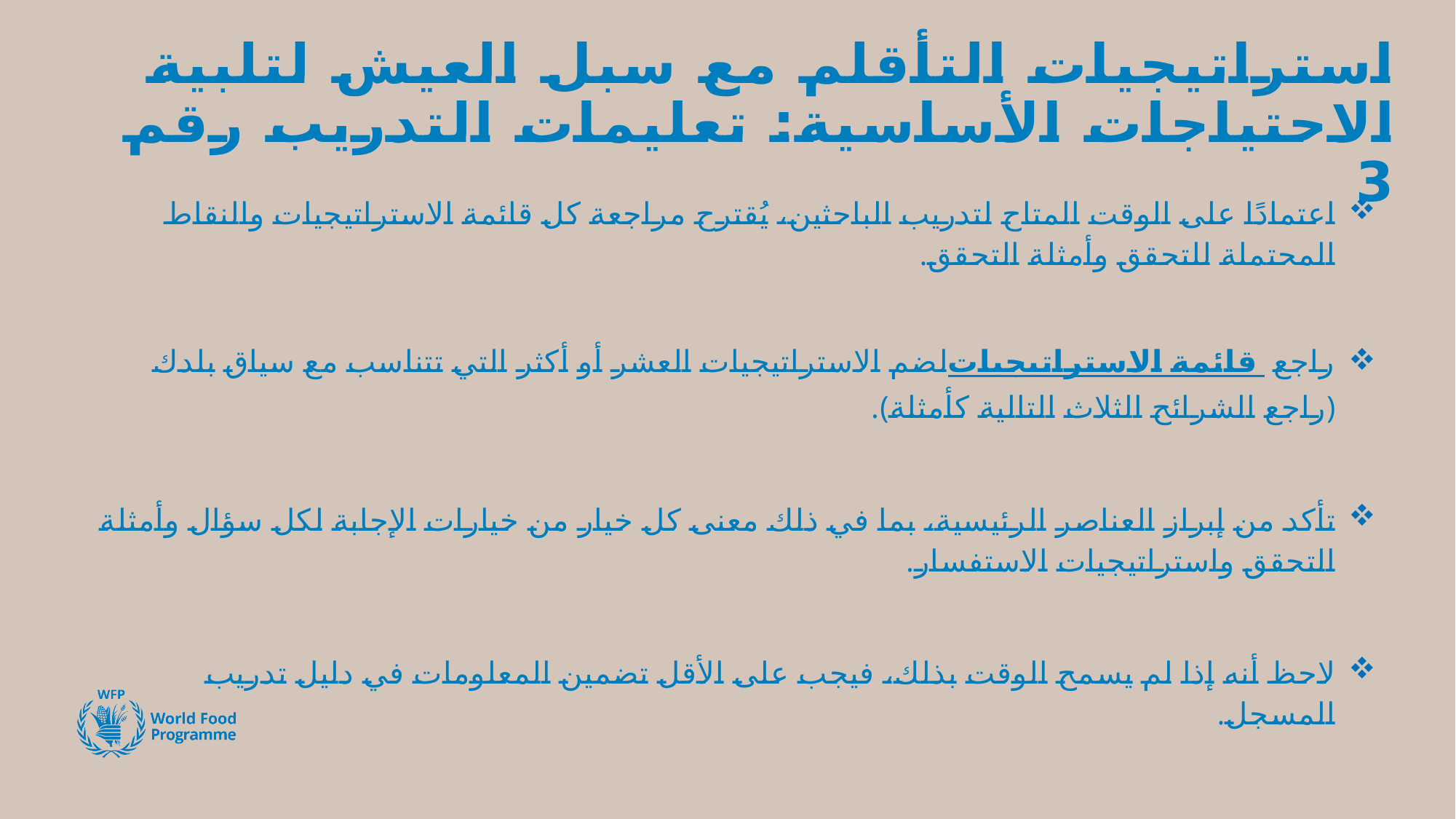

# استراتيجيات التأقلم مع سبل العيش لتلبية الاحتياجات الأساسية: تعليمات التدريب رقم 3

اعتمادًا على الوقت المتاح لتدريب الباحثين، يُقترح مراجعة كل قائمة الاستراتيجيات والنقاط المحتملة للتحقق وأمثلة التحقق.

راجع قائمة الاستراتيجيات لضم الاستراتيجيات العشر أو أكثر التي تتناسب مع سياق بلدك (راجع الشرائح الثلاث التالية كأمثلة).

تأكد من إبراز العناصر الرئيسية، بما في ذلك معنى كل خيار من خيارات الإجابة لكل سؤال وأمثلة التحقق واستراتيجيات الاستفسار.

لاحظ أنه إذا لم يسمح الوقت بذلك، فيجب على الأقل تضمين المعلومات في دليل تدريب المسجل.